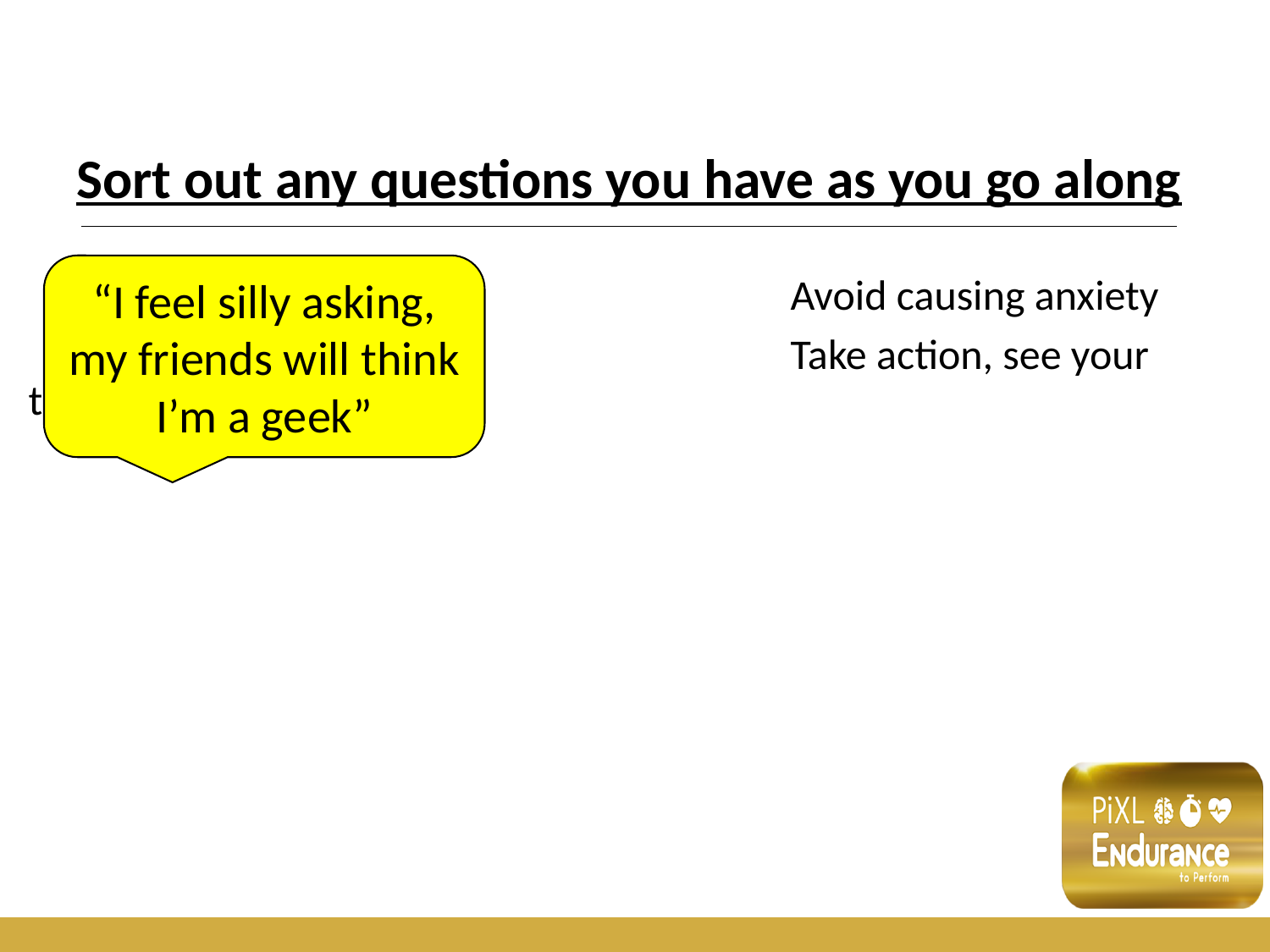

Sort out any questions you have as you go along

						Avoid causing anxiety
						Take action, see your teacher

“I feel silly asking, my friends will think I’m a geek”